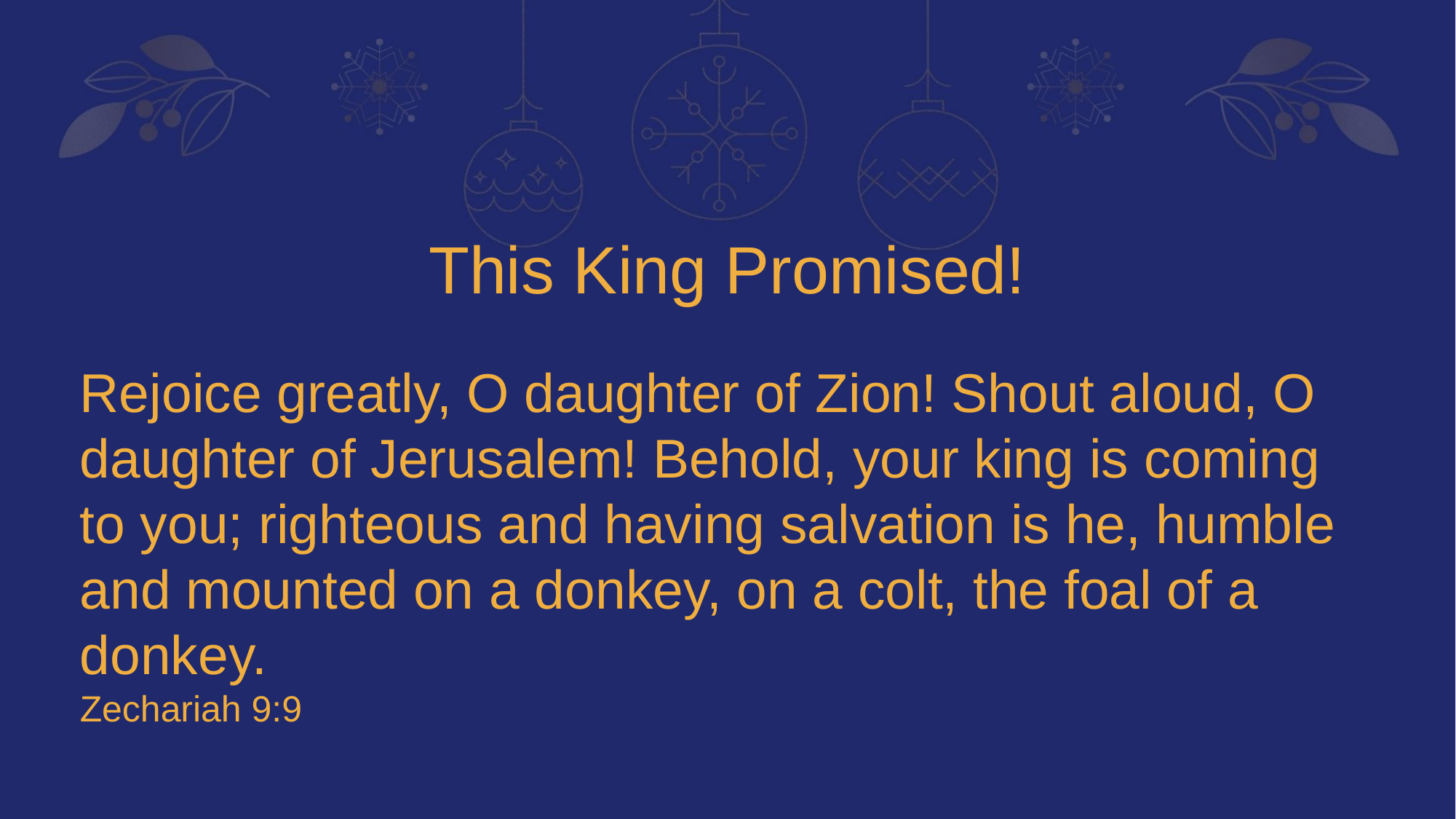

This King Promised!

Rejoice greatly, O daughter of Zion! Shout aloud, O daughter of Jerusalem! Behold, your king is coming to you; righteous and having salvation is he, humble and mounted on a donkey, on a colt, the foal of a donkey.
Zechariah 9:9